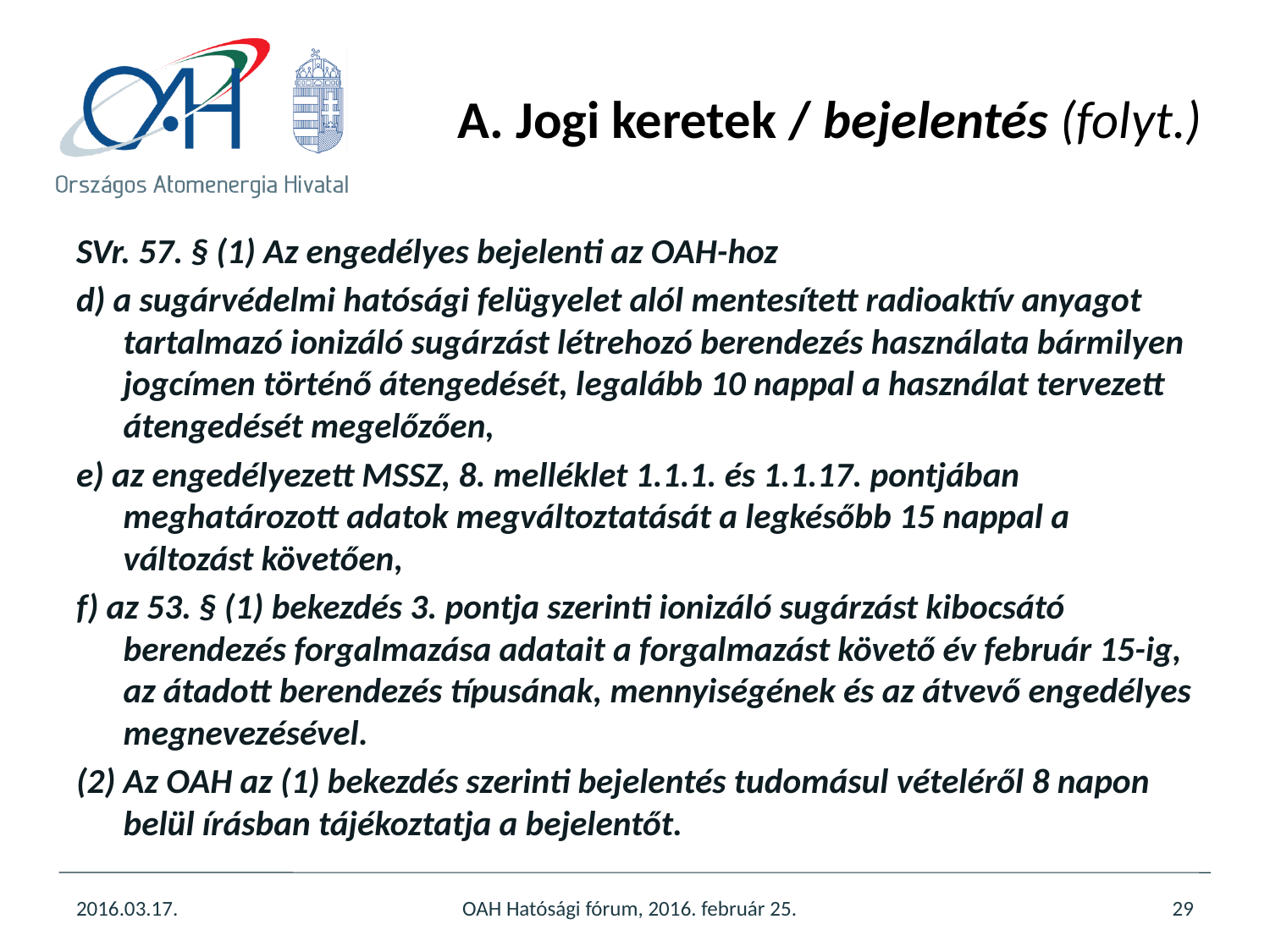

# A. Jogi keretek / bejelentés (folyt.)
SVr. 57. § (1) Az engedélyes bejelenti az OAH-hoz
d) a sugárvédelmi hatósági felügyelet alól mentesített radioaktív anyagot tartalmazó ionizáló sugárzást létrehozó berendezés használata bármilyen jogcímen történő átengedését, legalább 10 nappal a használat tervezett átengedését megelőzően,
e) az engedélyezett MSSZ, 8. melléklet 1.1.1. és 1.1.17. pontjában meghatározott adatok megváltoztatását a legkésőbb 15 nappal a változást követően,
f) az 53. § (1) bekezdés 3. pontja szerinti ionizáló sugárzást kibocsátó berendezés forgalmazása adatait a forgalmazást követő év február 15-ig, az átadott berendezés típusának, mennyiségének és az átvevő engedélyes megnevezésével.
(2) Az OAH az (1) bekezdés szerinti bejelentés tudomásul vételéről 8 napon belül írásban tájékoztatja a bejelentőt.
2016.03.17.
OAH Hatósági fórum, 2016. február 25.
29